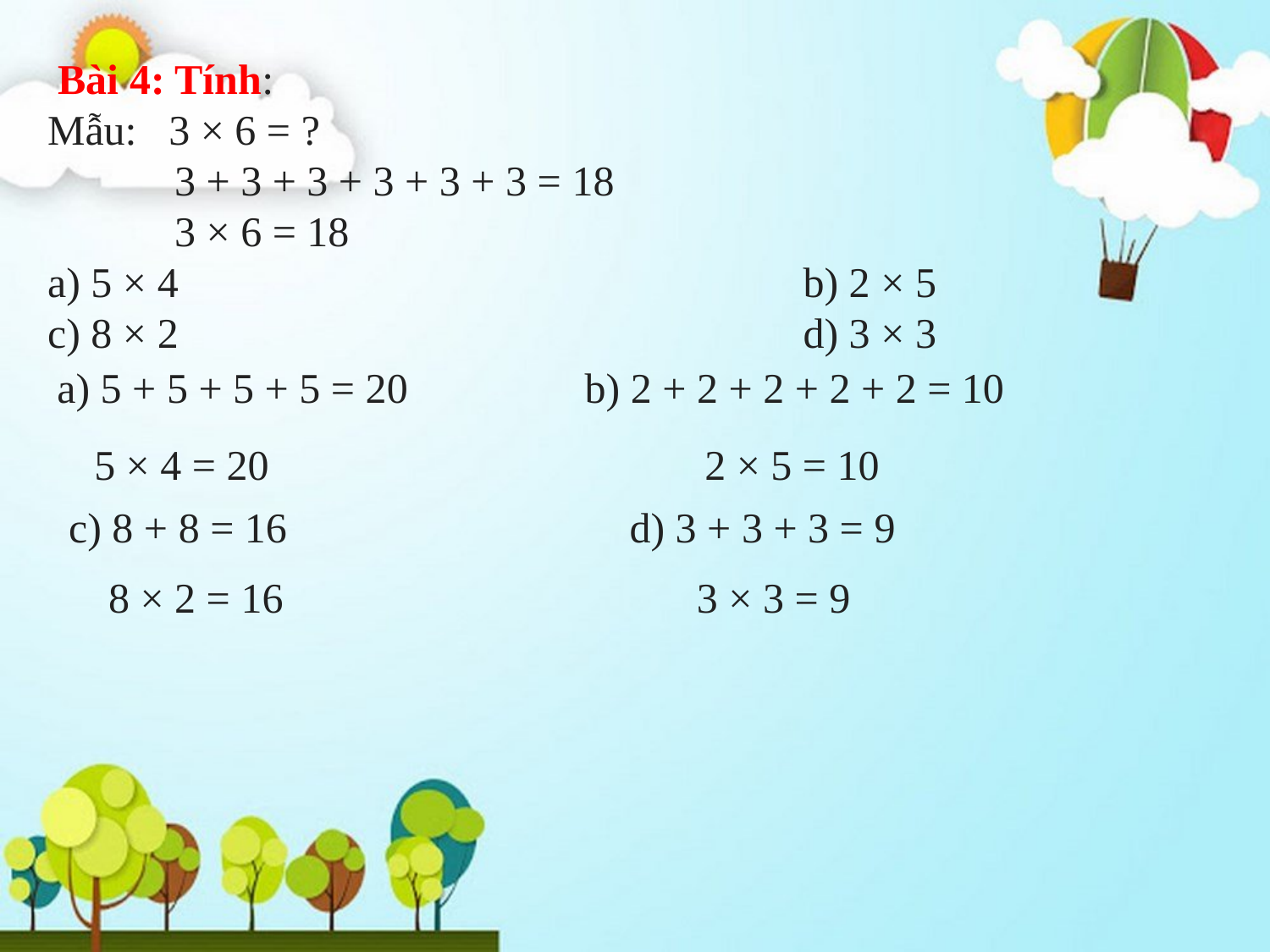

Bài 4: Tính:
Mẫu:   3 × 6 = ?
            3 + 3 + 3 + 3 + 3 + 3 = 18
            3 × 6 = 18
a) 5 × 4                                                           b) 2 × 5
c) 8 × 2                                                           d) 3 × 3
b) 2 + 2 + 2 + 2 + 2 = 10
a) 5 + 5 + 5 + 5 = 20
5 × 4 = 20
2 × 5 = 10
c) 8 + 8 = 16
 d) 3 + 3 + 3 = 9
8 × 2 = 16
 3 × 3 = 9